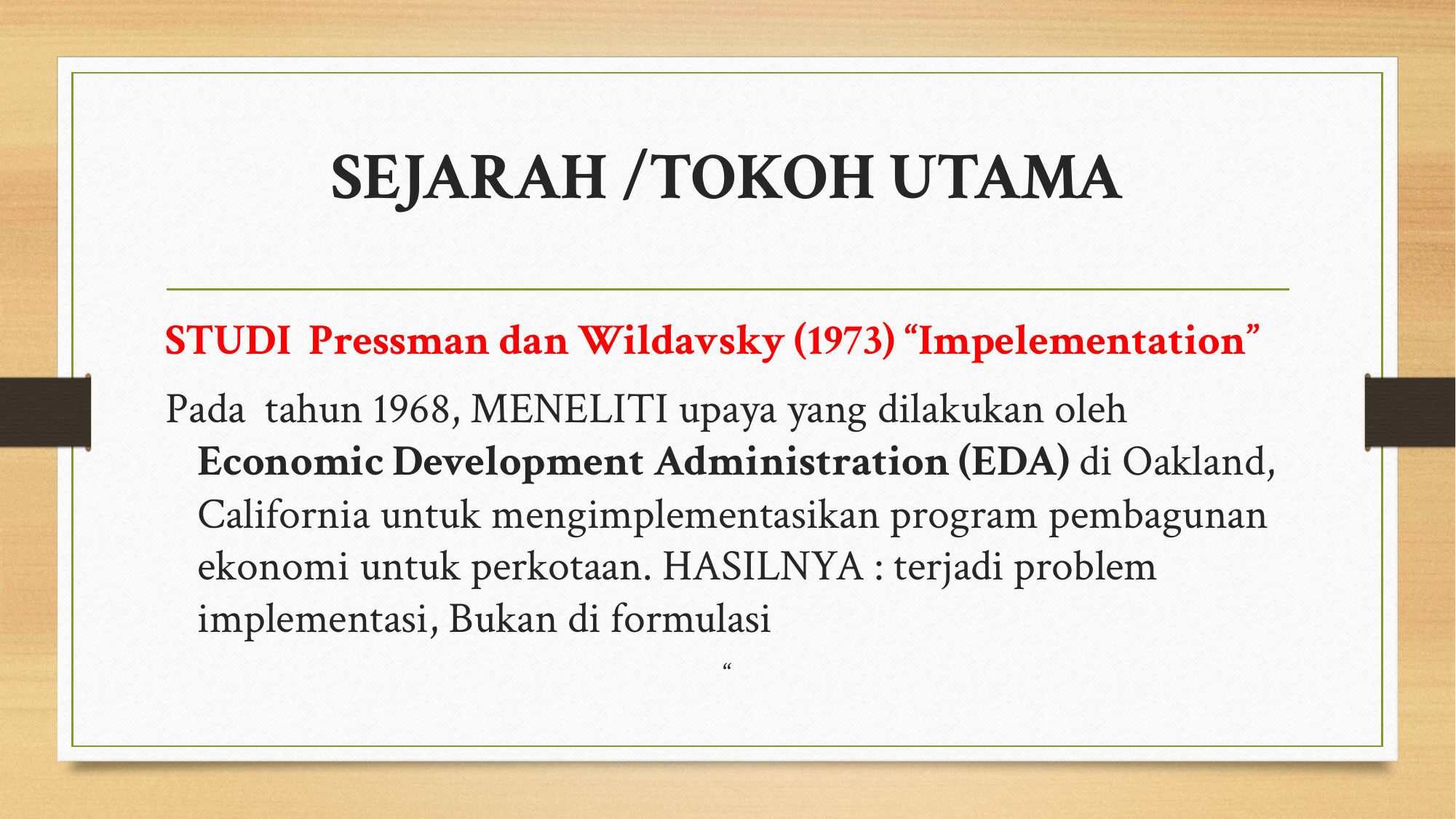

# SEJARAH /TOKOH UTAMA
STUDI  Pressman dan Wildavsky (1973) “Impelementation”
Pada  tahun 1968, MENELITI upaya yang dilakukan oleh Economic Development Administration (EDA) di Oakland, California untuk mengimplementasikan program pembagunan ekonomi untuk perkotaan. HASILNYA : terjadi problem implementasi, Bukan di formulasi
“